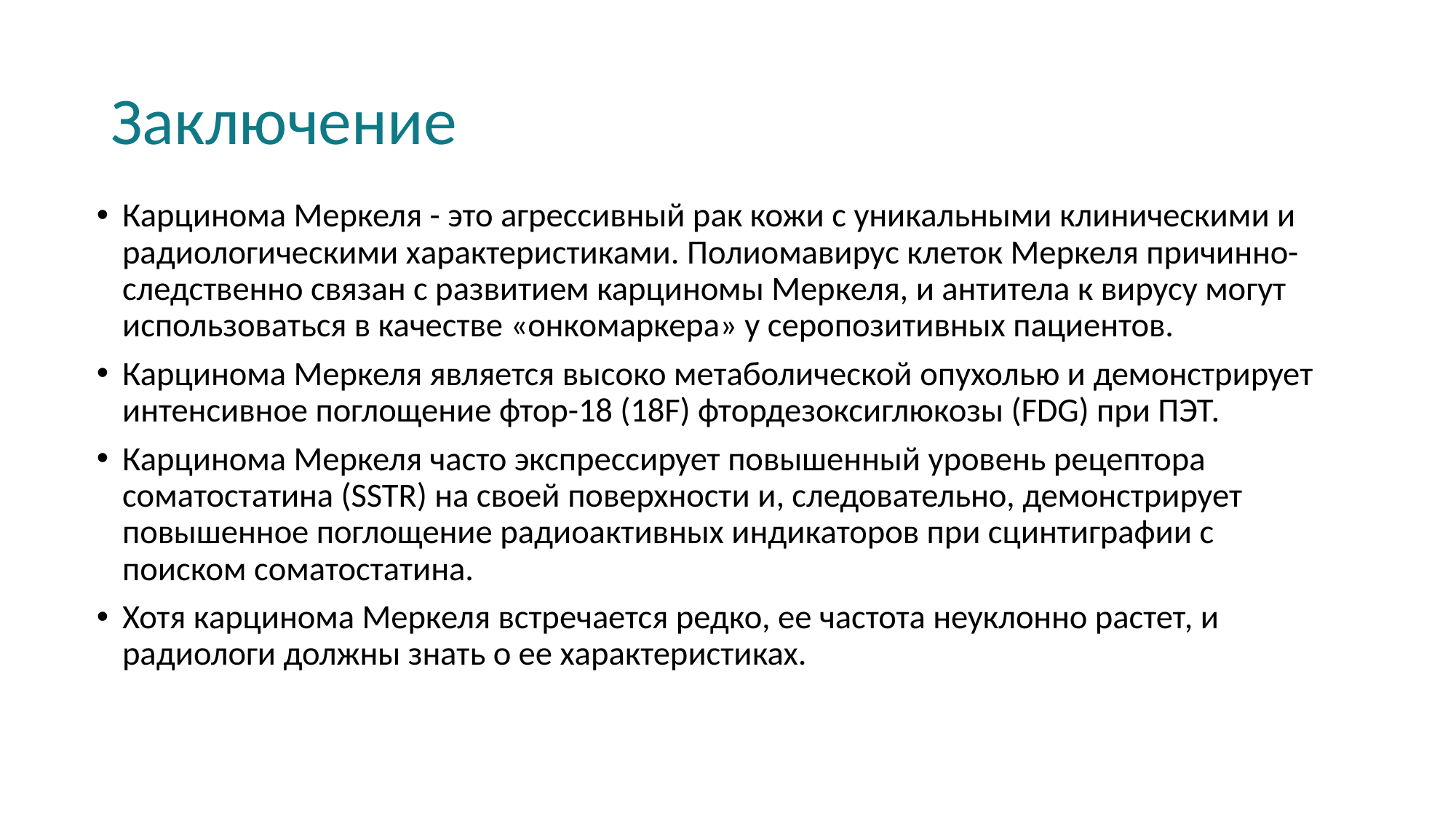

# Заключение
Карцинома Меркеля - это агрессивный рак кожи с уникальными клиническими и радиологическими характеристиками. Полиомавирус клеток Меркеля причинно-следственно связан с развитием карциномы Меркеля, и антитела к вирусу могут использоваться в качестве «онкомаркера» у серопозитивных пациентов.
Карцинома Меркеля является высоко метаболической опухолью и демонстрирует интенсивное поглощение фтор-18 (18F) фтордезоксиглюкозы (FDG) при ПЭТ.
Карцинома Меркеля часто экспрессирует повышенный уровень рецептора соматостатина (SSTR) на своей поверхности и, следовательно, демонстрирует повышенное поглощение радиоактивных индикаторов при сцинтиграфии с поиском соматостатина.
Хотя карцинома Меркеля встречается редко, ее частота неуклонно растет, и радиологи должны знать о ее характеристиках.